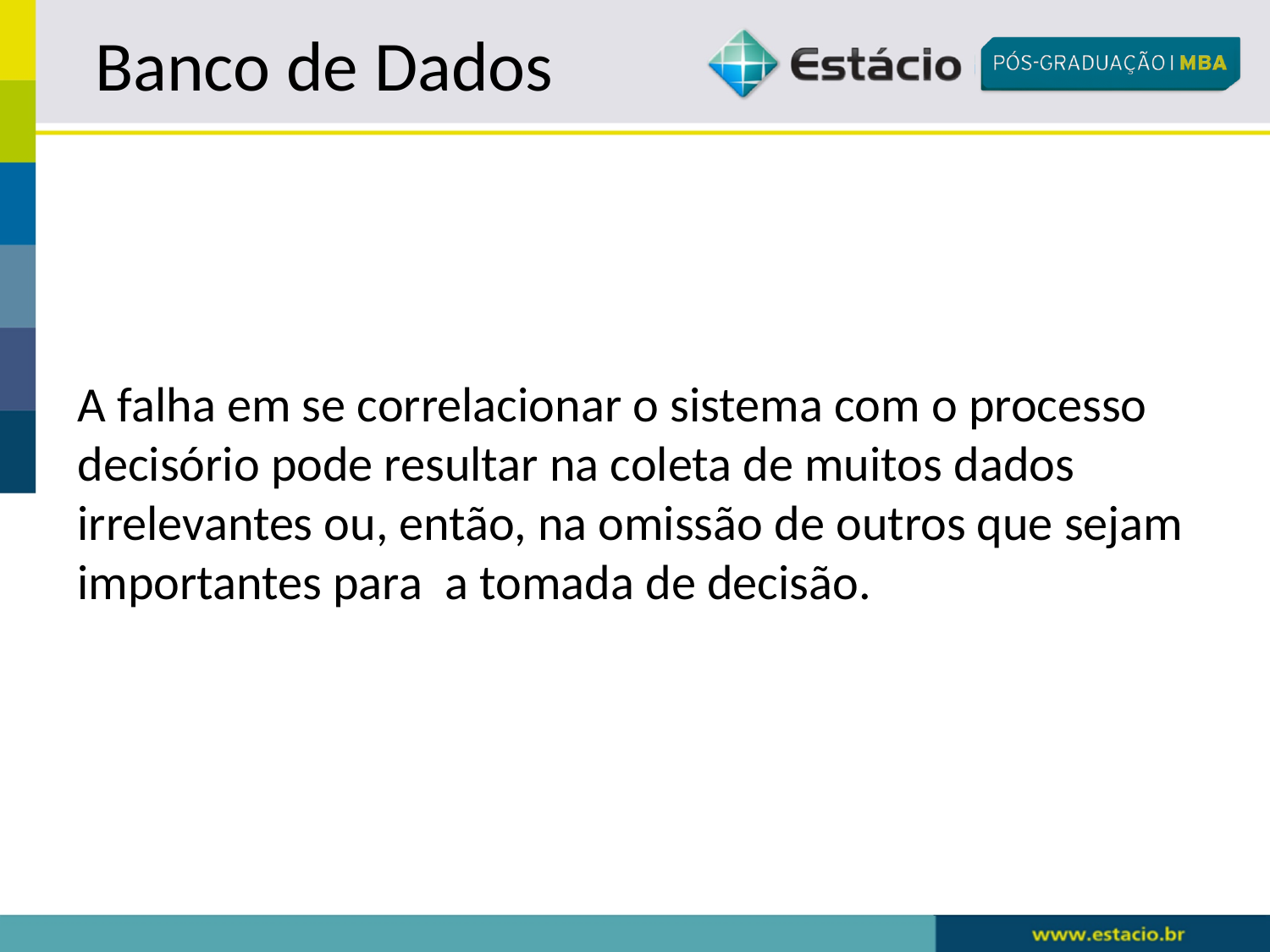

# Banco de Dados
A falha em se correlacionar o sistema com o processo decisório pode resultar na coleta de muitos dados irrelevantes ou, então, na omissão de outros que sejam importantes para  a tomada de decisão.